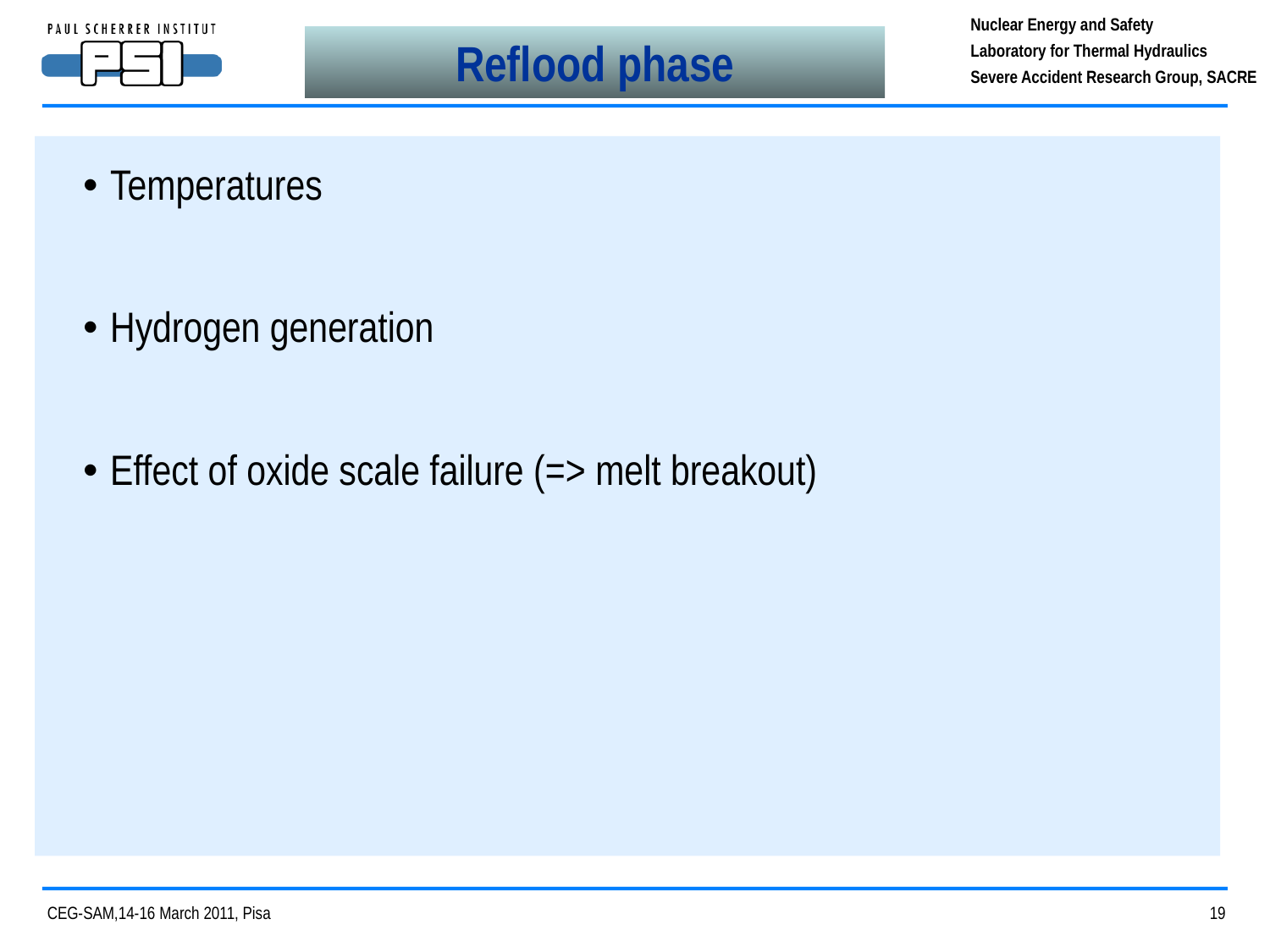

Reflood phase
Temperatures

Hydrogen generation

Effect of oxide scale failure (=> melt breakout)